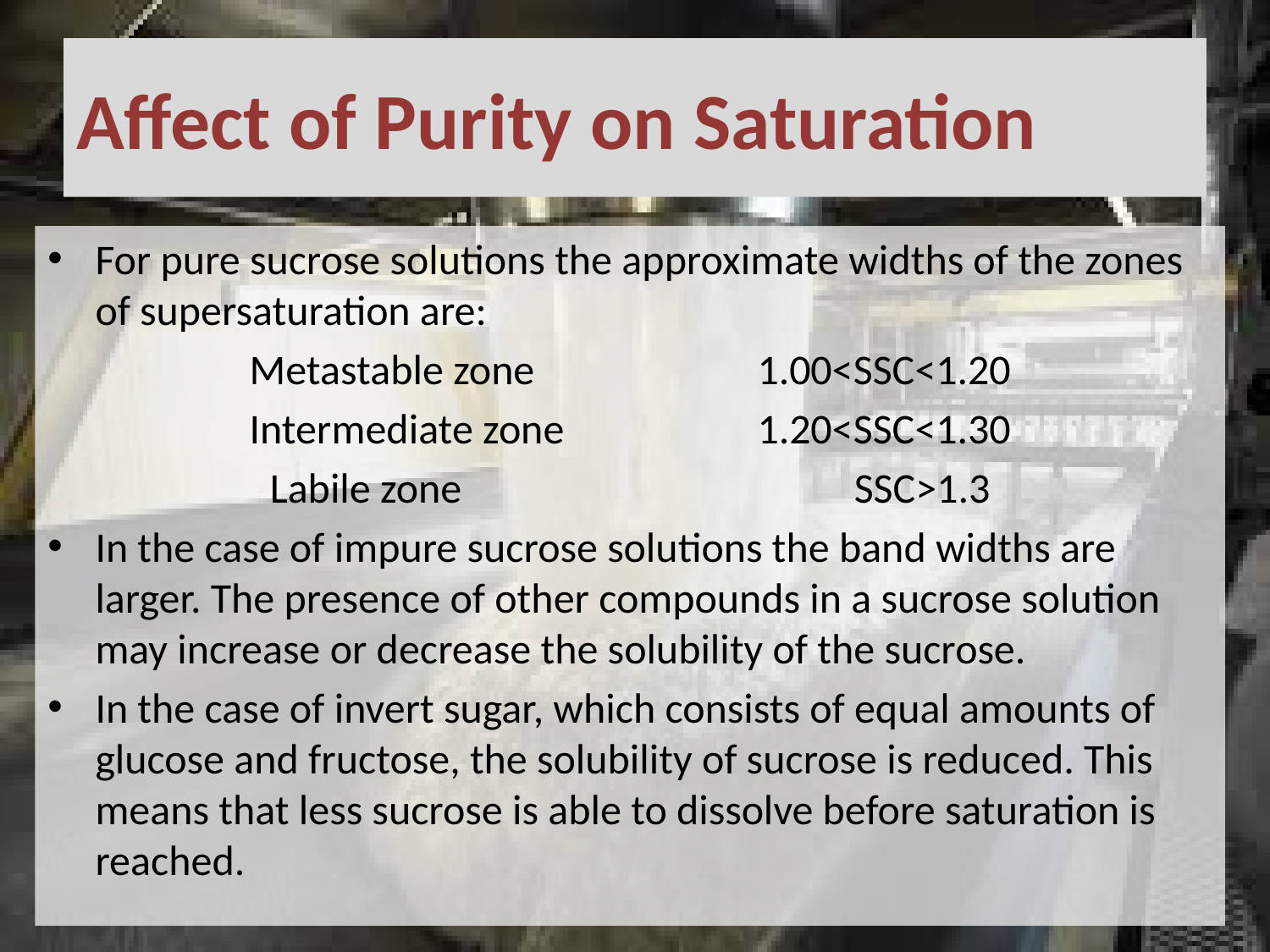

# Affect of Purity on Saturation
For pure sucrose solutions the approximate widths of the zones of supersaturation are:
Metastable zone		1.00<SSC<1.20
Intermediate zone		1.20<SSC<1.30
Labile zone			        SSC>1.3
In the case of impure sucrose solutions the band widths are larger. The presence of other compounds in a sucrose solution may increase or decrease the solubility of the sucrose.
In the case of invert sugar, which consists of equal amounts of glucose and fructose, the solubility of sucrose is reduced. This means that less sucrose is able to dissolve before saturation is reached.